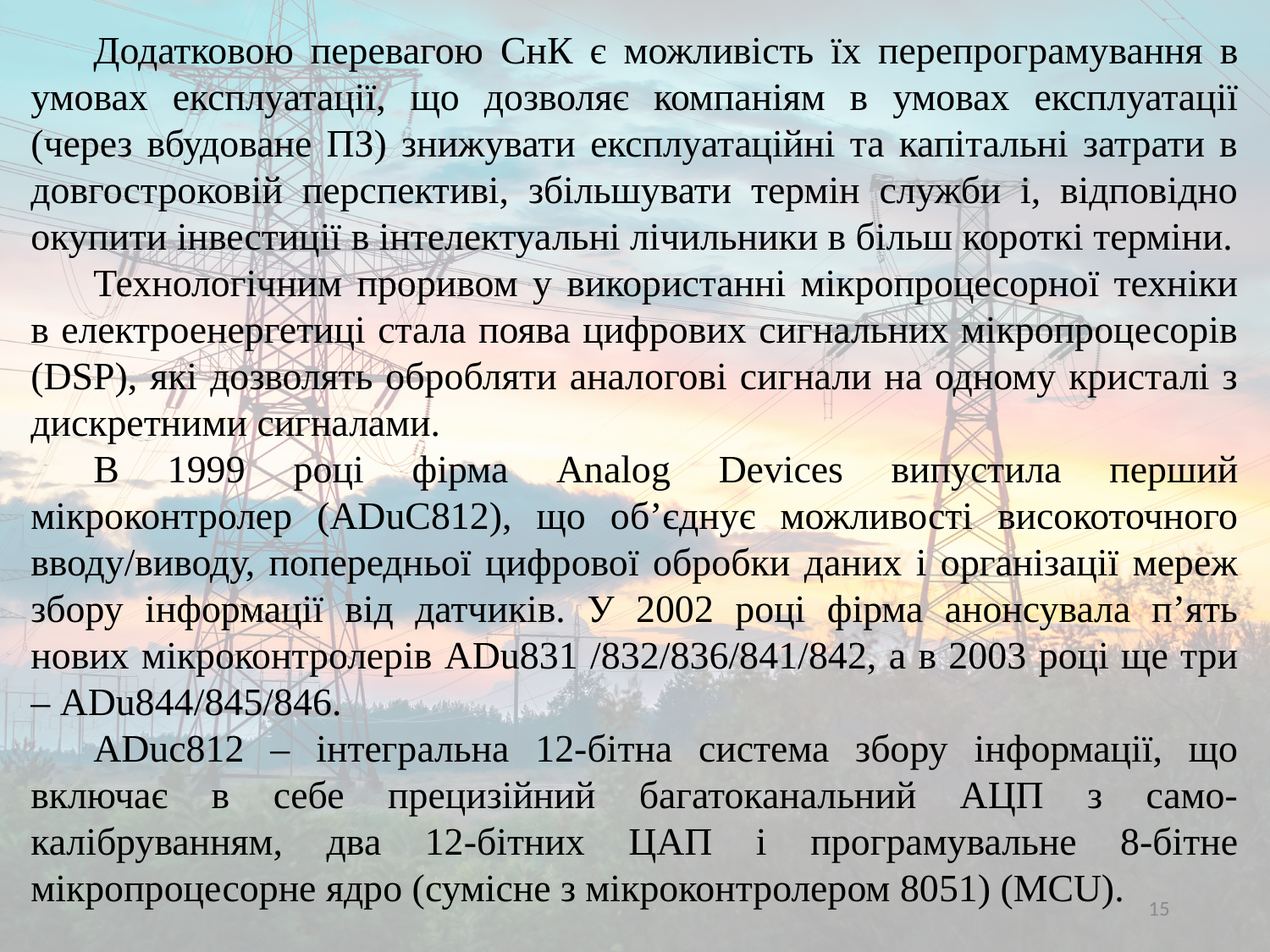

Додатковою перевагою СнК є можливість їх перепрограмування в умовах експлуатації, що дозволяє компаніям в умовах експлуатації (через вбудоване ПЗ) знижувати експлуатаційні та капітальні затрати в довгостроковій перспективі, збільшувати термін служби і, відповідно окупити інвестиції в інтелектуальні лічильники в більш короткі терміни.
Технологічним проривом у використанні мікропроцесорної техніки в електроенергетиці стала поява цифрових сигнальних мікропроцесорів (DSP), які дозволять обробляти аналогові сигнали на одному кристалі з дискретними сигналами.
В 1999 році фірма Analog Devices випустила перший мікроконтролер (АDuС812), що об’єднує можливості високоточного вводу/виводу, попередньої цифрової обробки даних і організації мереж збору інформації від датчиків. У 2002 році фірма анонсувала п’ять нових мікроконтролерів ADu831 /832/836/841/842, а в 2003 році ще три – ADu844/845/846.
АDuс812 – інтегральна 12-бітна система збору інформації, що включає в себе прецизійний багатоканальний АЦП з само-калібруванням, два 12-бітних ЦАП і програмувальне 8-бітне мікропроцесорне ядро (сумісне з мікроконтролером 8051) (MCU).

15